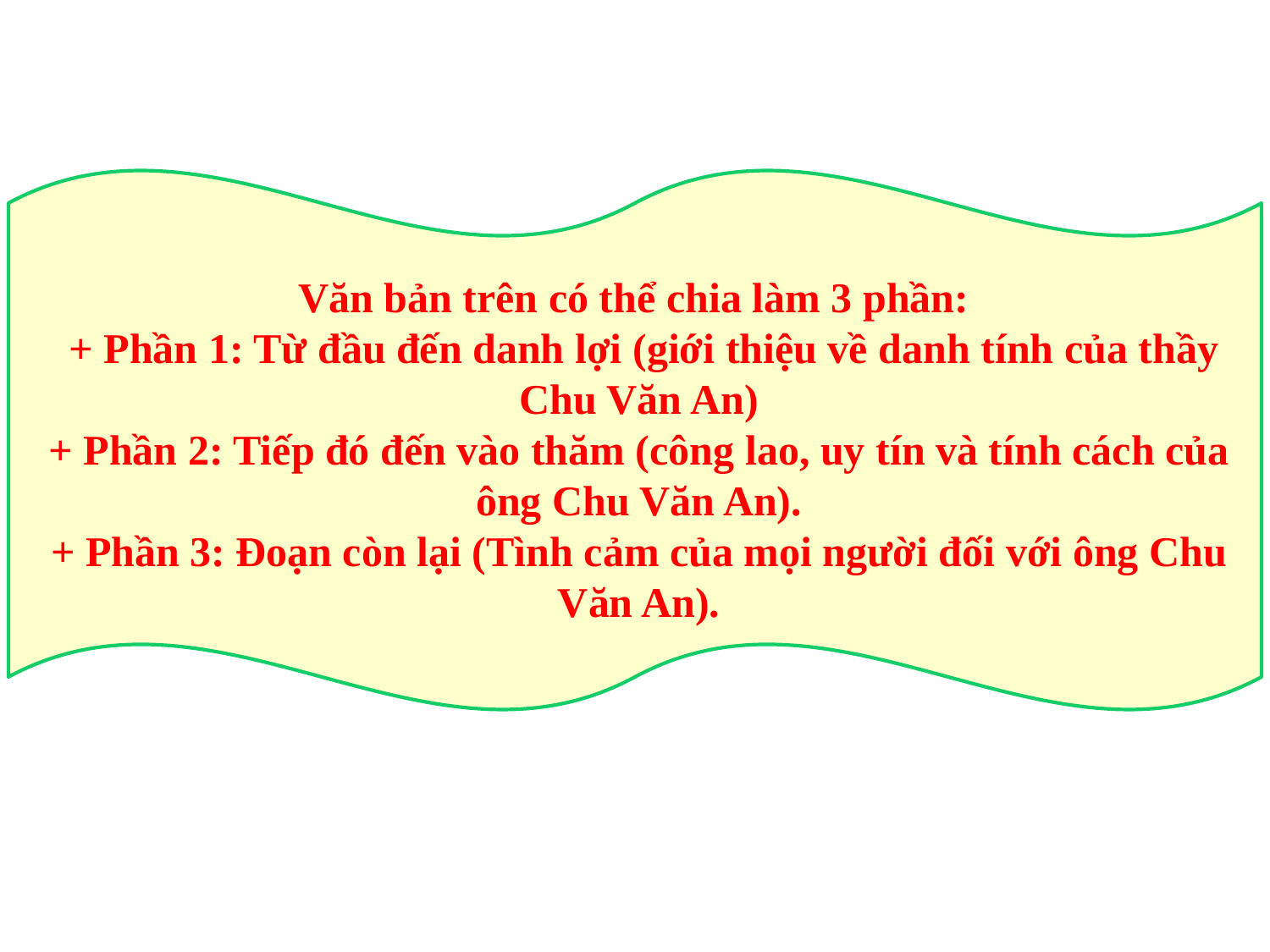

Văn bản trên có thể chia làm 3 phần:
 + Phần 1: Từ đầu đến danh lợi (giới thiệu về danh tính của thầy Chu Văn An)
+ Phần 2: Tiếp đó đến vào thăm (công lao, uy tín và tính cách của ông Chu Văn An).
+ Phần 3: Đoạn còn lại (Tình cảm của mọi người đối với ông Chu Văn An).